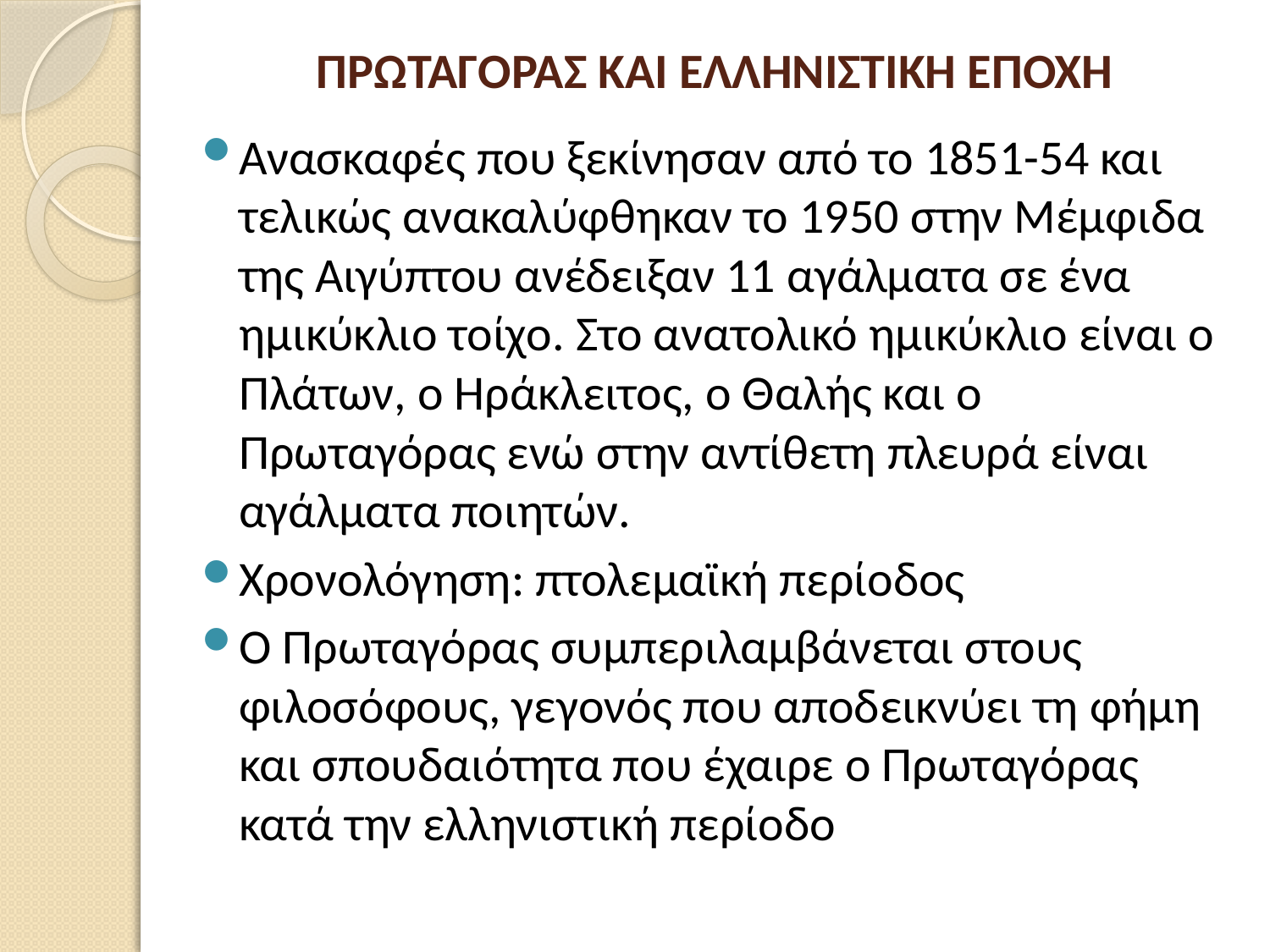

# ΠΡΩΤΑΓΟΡΑΣ ΚΑΙ ΕΛΛΗΝΙΣΤΙΚΗ ΕΠΟΧΗ
Ανασκαφές που ξεκίνησαν από το 1851-54 και τελικώς ανακαλύφθηκαν το 1950 στην Μέμφιδα της Αιγύπτου ανέδειξαν 11 αγάλματα σε ένα ημικύκλιο τοίχο. Στο ανατολικό ημικύκλιο είναι ο Πλάτων, ο Ηράκλειτος, ο Θαλής και ο Πρωταγόρας ενώ στην αντίθετη πλευρά είναι αγάλματα ποιητών.
Χρονολόγηση: πτολεμαϊκή περίοδος
Ο Πρωταγόρας συμπεριλαμβάνεται στους φιλοσόφους, γεγονός που αποδεικνύει τη φήμη και σπουδαιότητα που έχαιρε ο Πρωταγόρας κατά την ελληνιστική περίοδο